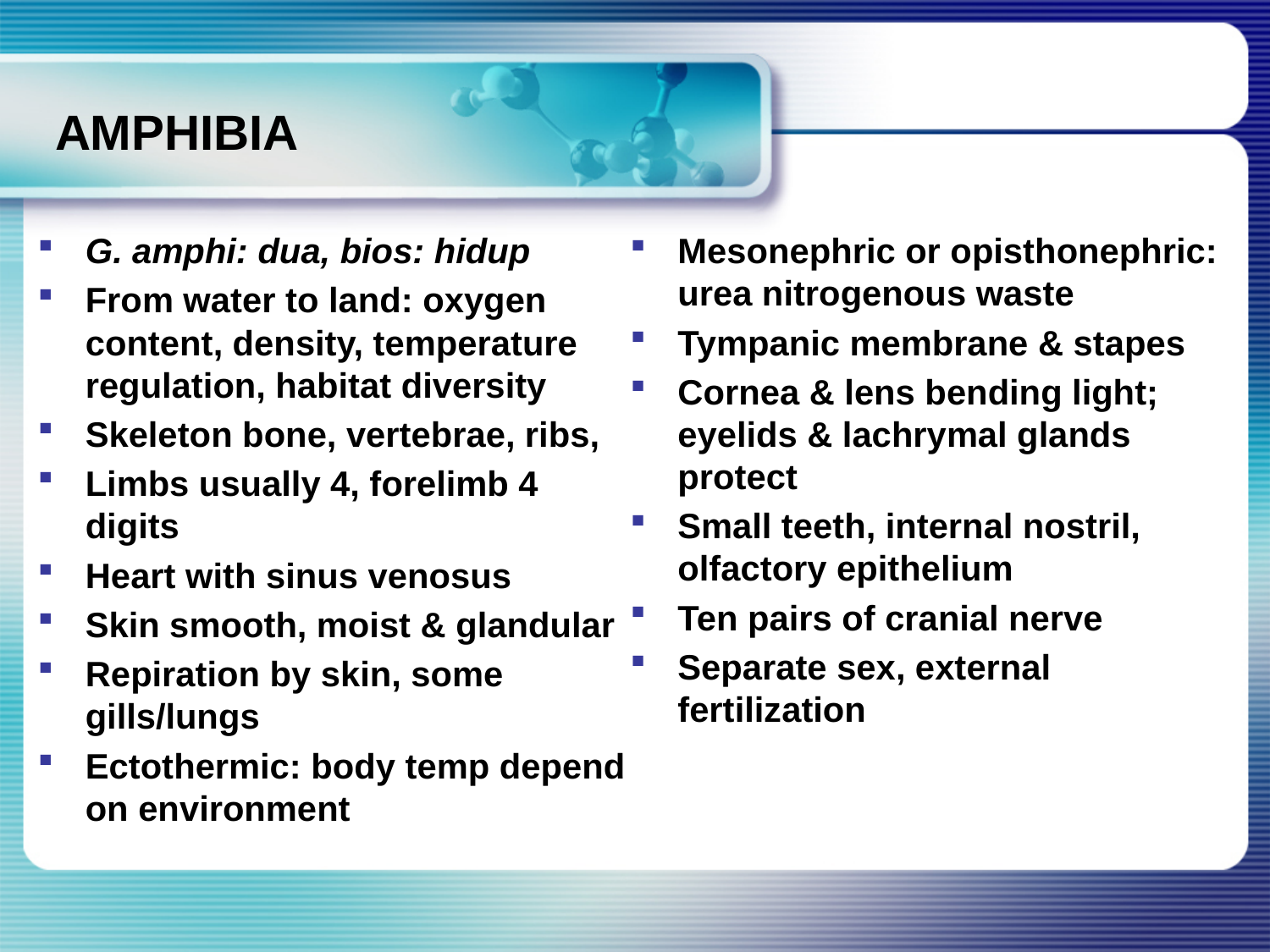

# AMPHIBIA
G. amphi: dua, bios: hidup
From water to land: oxygen content, density, temperature regulation, habitat diversity
Skeleton bone, vertebrae, ribs,
Limbs usually 4, forelimb 4 digits
Heart with sinus venosus
Skin smooth, moist & glandular
Repiration by skin, some gills/lungs
Ectothermic: body temp depend on environment

Mesonephric or opisthonephric: urea nitrogenous waste
Tympanic membrane & stapes
Cornea & lens bending light; eyelids & lachrymal glands protect
Small teeth, internal nostril, olfactory epithelium
Ten pairs of cranial nerve
Separate sex, external fertilization